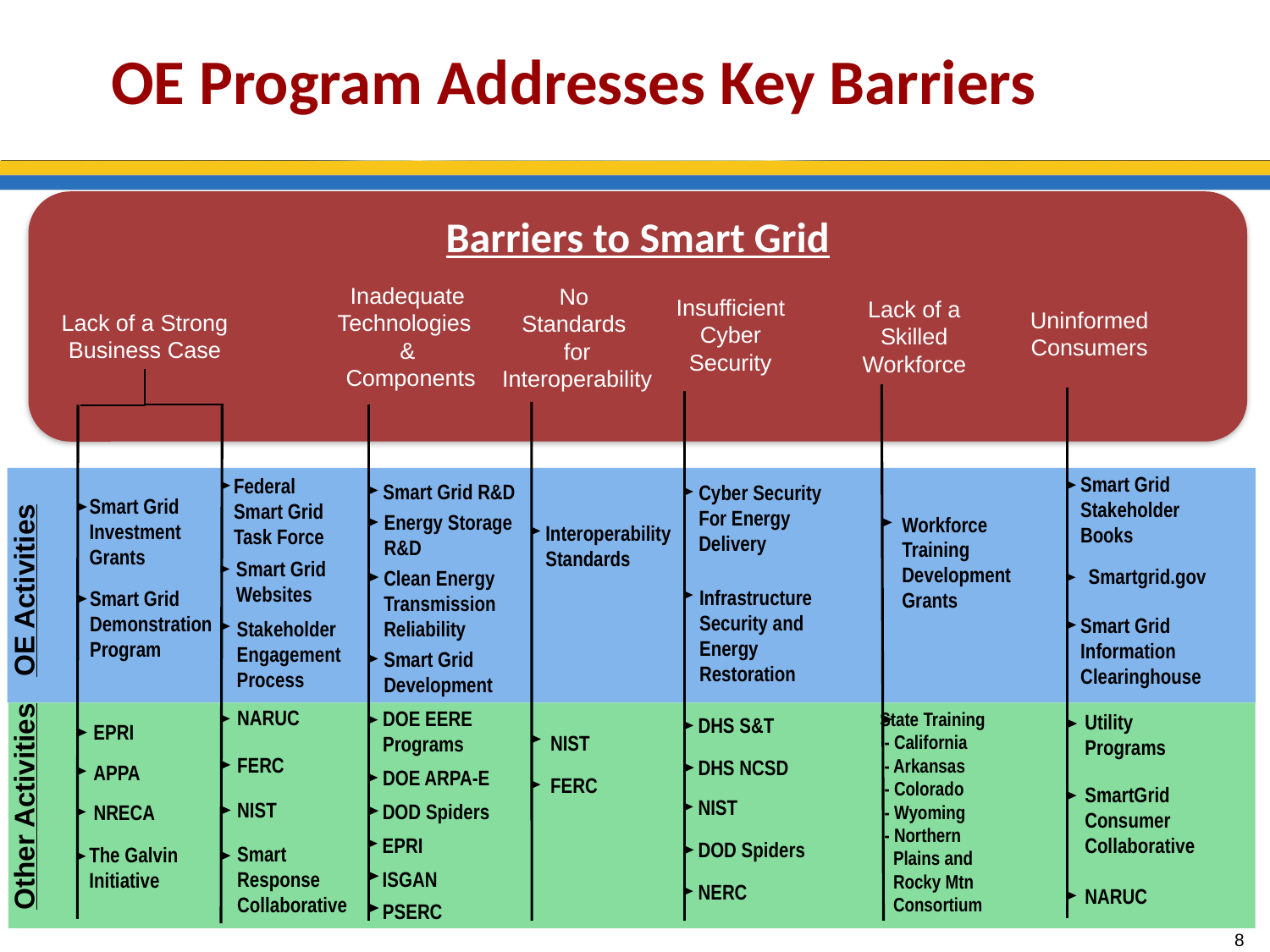

# OE Program Addresses Key Barriers
Barriers to Smart Grid
Inadequate Technologies
&
 Components
No
Standards
for
Interoperability
Insufficient
Cyber Security
Lack of a Skilled
Workforce
Uninformed
Consumers
Lack of a Strong Business Case
Smart Grid
Stakeholder
Books
Federal
Smart Grid
Task Force

Smart Grid R&D
Cyber Security
For Energy
Delivery

Smart Grid
Investment
Grants

Energy Storage
R&D
Workforce
Training
Development
Grants
Interoperability
Standards

Smart Grid
Websites
Smartgrid.gov
Clean Energy
Transmission
Reliability

OE Activities

Infrastructure
Security and
Energy
Restoration
Smart Grid
Demonstration
Program

Smart Grid
Information
Clearinghouse
Stakeholder
Engagement
Process

Smart Grid
Development

NARUC

FERC

NIST

Smart
Response
Collaborative
DOE EERE
Programs
State Training
 - California
 - Arkansas
 - Colorado
 - Wyoming
 - Northern
   Plains and
   Rocky Mtn
   Consortium

Utility
Programs

SmartGrid
Consumer
Collaborative

NARUC
DHS S&T

DHS NCSD

NIST

DOD Spiders

NERC
EPRI

NIST

APPA
DOE ARPA-E

FERC

Other Activities

DOD Spiders
NRECA

EPRI
The Galvin
Initiative

ISGAN

PSERC

8